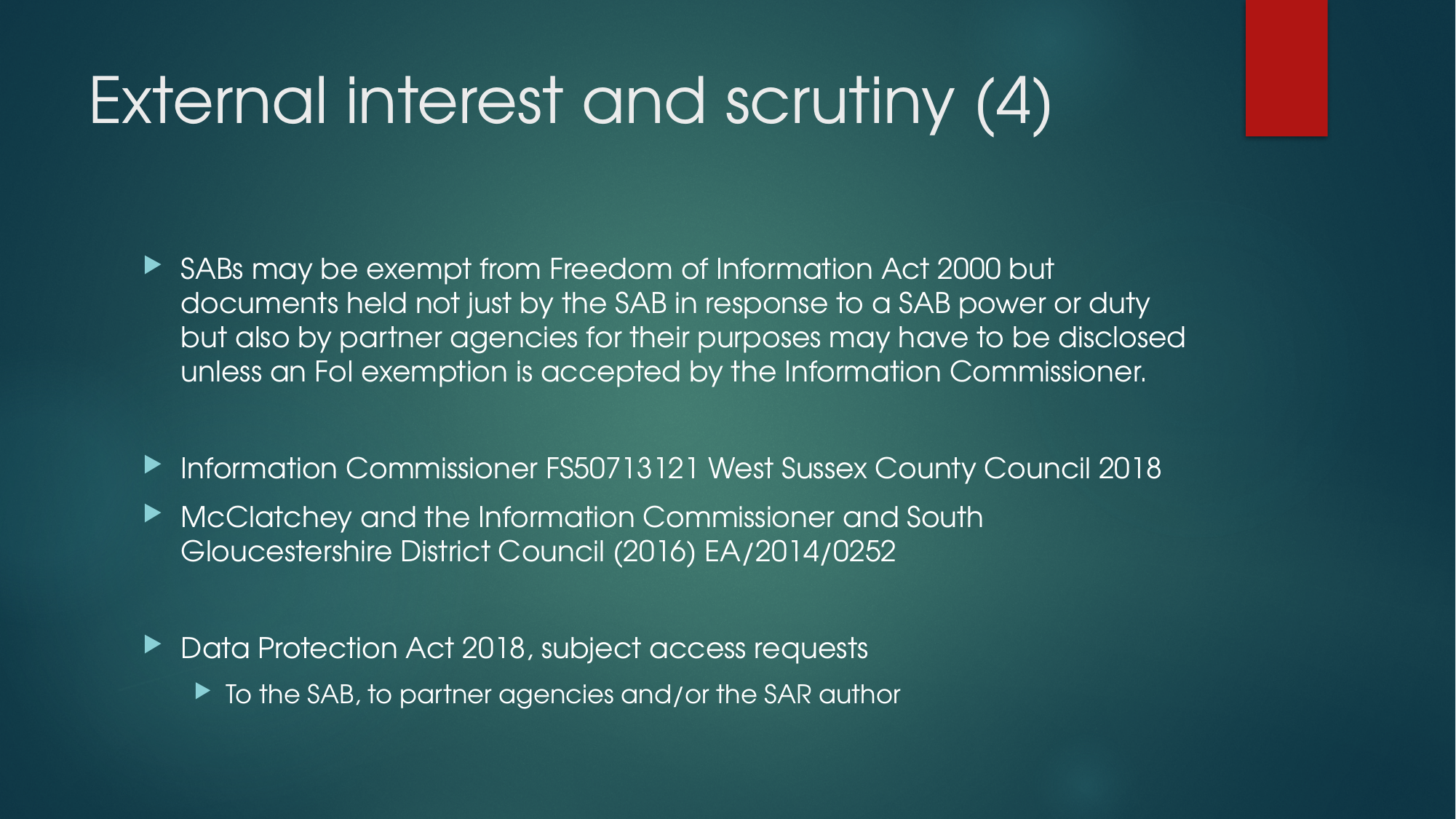

# External interest and scrutiny (4)
SABs may be exempt from Freedom of Information Act 2000 but documents held not just by the SAB in response to a SAB power or duty but also by partner agencies for their purposes may have to be disclosed unless an FoI exemption is accepted by the Information Commissioner.

Information Commissioner FS50713121 West Sussex County Council 2018
McClatchey and the Information Commissioner and South Gloucestershire District Council (2016) EA/2014/0252

Data Protection Act 2018, subject access requests
To the SAB, to partner agencies and/or the SAR author